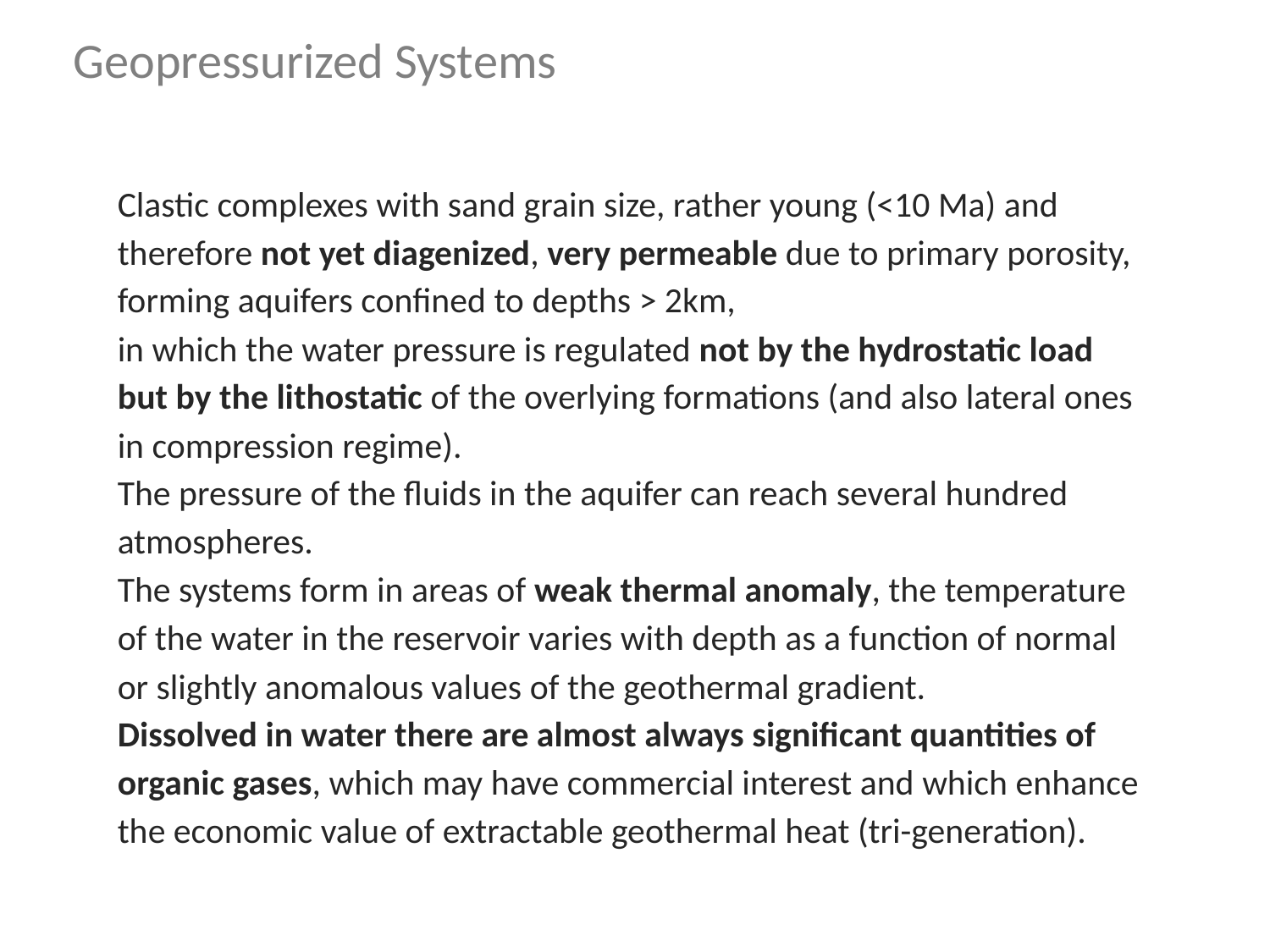

# Geopressurized Systems
Clastic complexes with sand grain size, rather young (<10 Ma) and therefore not yet diagenized, very permeable due to primary porosity, forming aquifers confined to depths > 2km,
in which the water pressure is regulated not by the hydrostatic load but by the lithostatic of the overlying formations (and also lateral ones in compression regime).
The pressure of the fluids in the aquifer can reach several hundred atmospheres.
The systems form in areas of weak thermal anomaly, the temperature of the water in the reservoir varies with depth as a function of normal or slightly anomalous values ​​of the geothermal gradient.
Dissolved in water there are almost always significant quantities of organic gases, which may have commercial interest and which enhance the economic value of extractable geothermal heat (tri-generation).